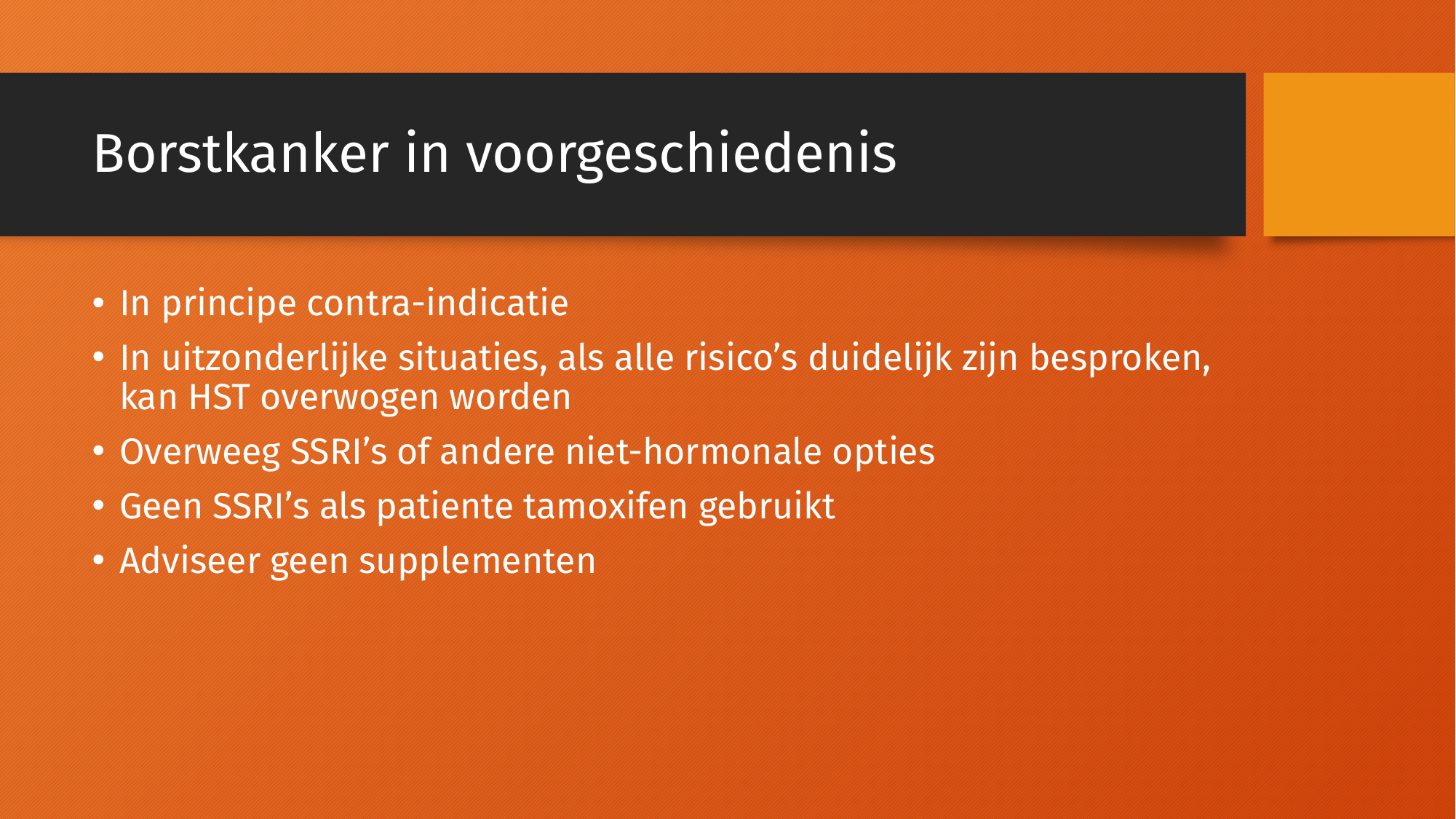

# Borstkanker in voorgeschiedenis
In principe contra-indicatie
In uitzonderlijke situaties, als alle risico’s duidelijk zijn besproken, kan HST overwogen worden
Overweeg SSRI’s of andere niet-hormonale opties
Geen SSRI’s als patiente tamoxifen gebruikt
Adviseer geen supplementen